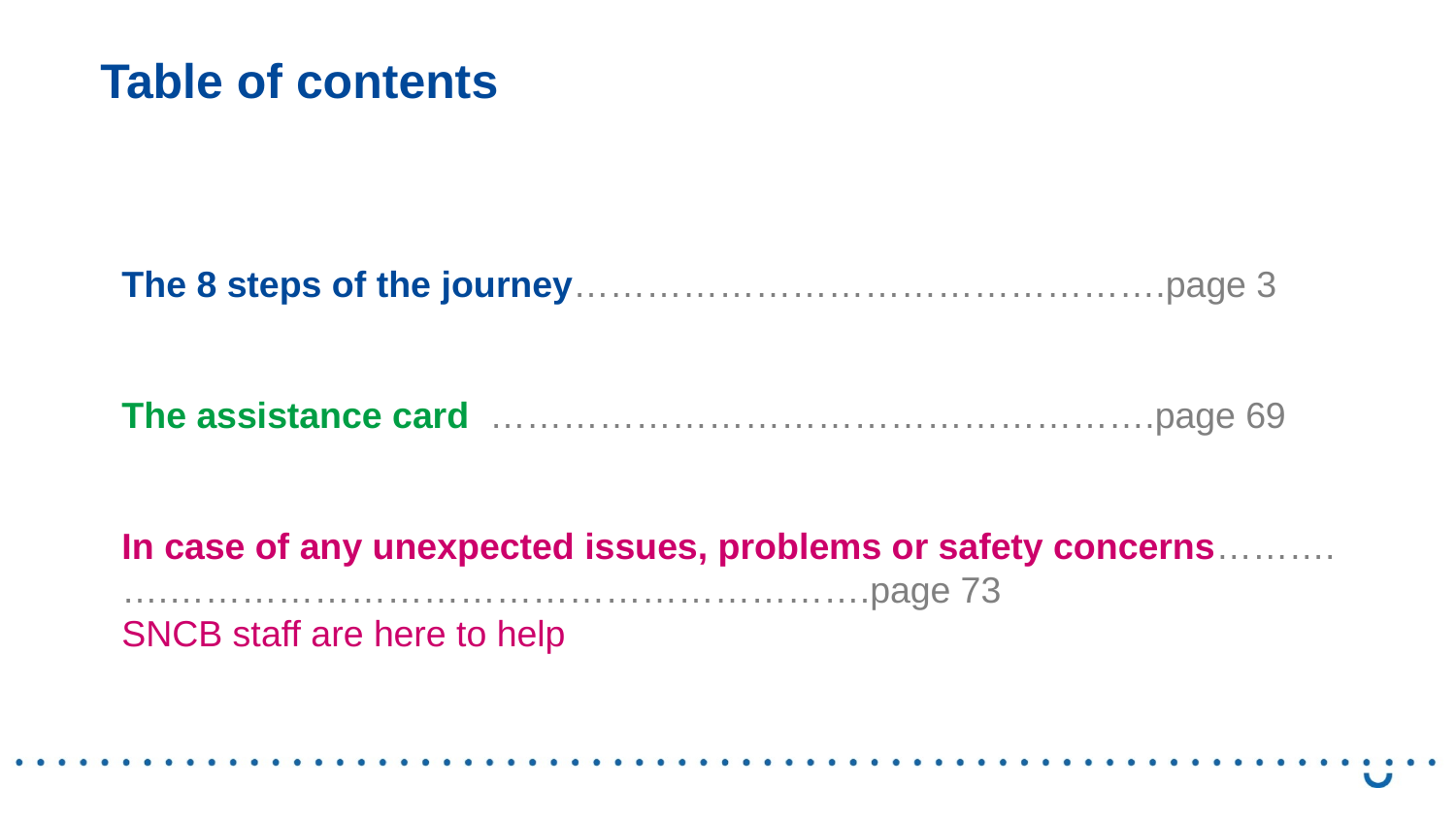

# Table of contents

The 8 steps of the journey………………………………………….page 3

The assistance card  ……………………………………………….page 69

In case of any unexpected issues, problems or safety concerns……….….………………………………………………….page 73
SNCB staff are here to help